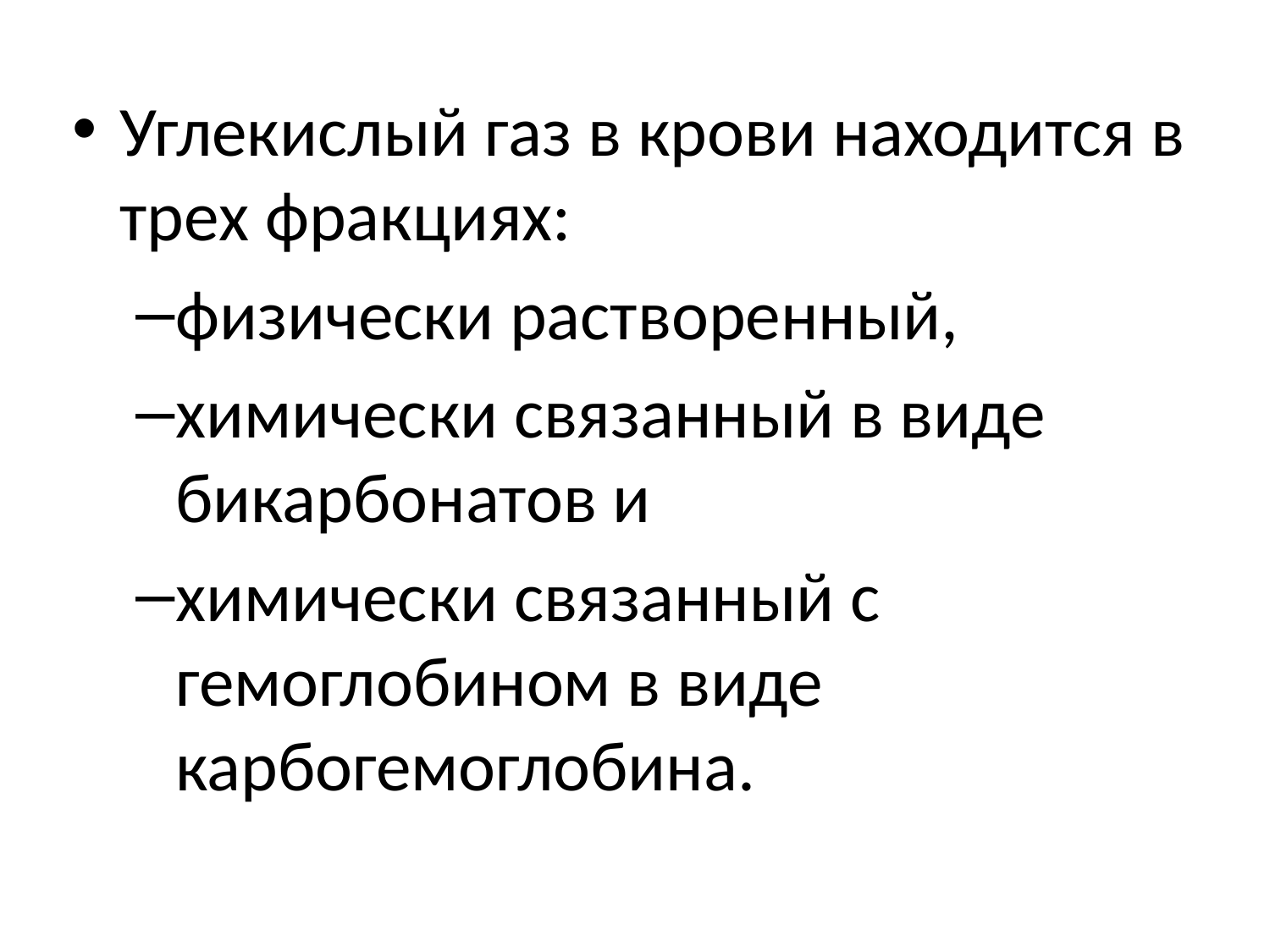

Углекислый газ в крови находится в трех фракциях:
физически растворенный,
химически связанный в виде бикарбонатов и
химически связанный с гемоглобином в виде карбогемоглобина.